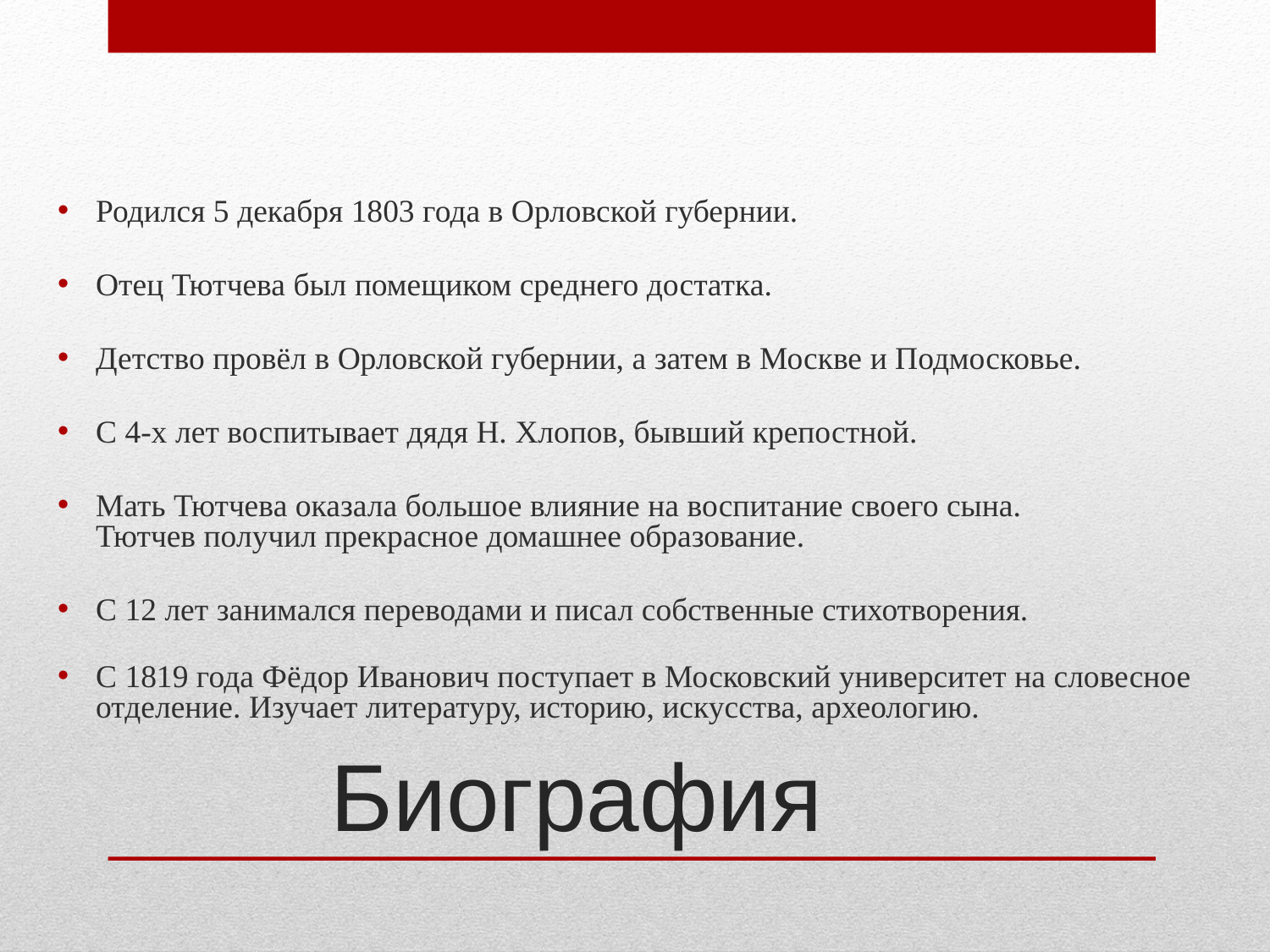

Родился 5 декабря 1803 года в Орловской губернии.

Отец Тютчева был помещиком среднего достатка.

Детство провёл в Орловской губернии, а затем в Москве и Подмосковье.

С 4-х лет воспитывает дядя Н. Хлопов, бывший крепостной.

Мать Тютчева оказала большое влияние на воспитание своего сына.
Тютчев получил прекрасное домашнее образование.

С 12 лет занимался переводами и писал собственные стихотворения.
С 1819 года Фёдор Иванович поступает в Московский университет на словесное отделение. Изучает литературу, историю, искусства, археологию.
# Биография